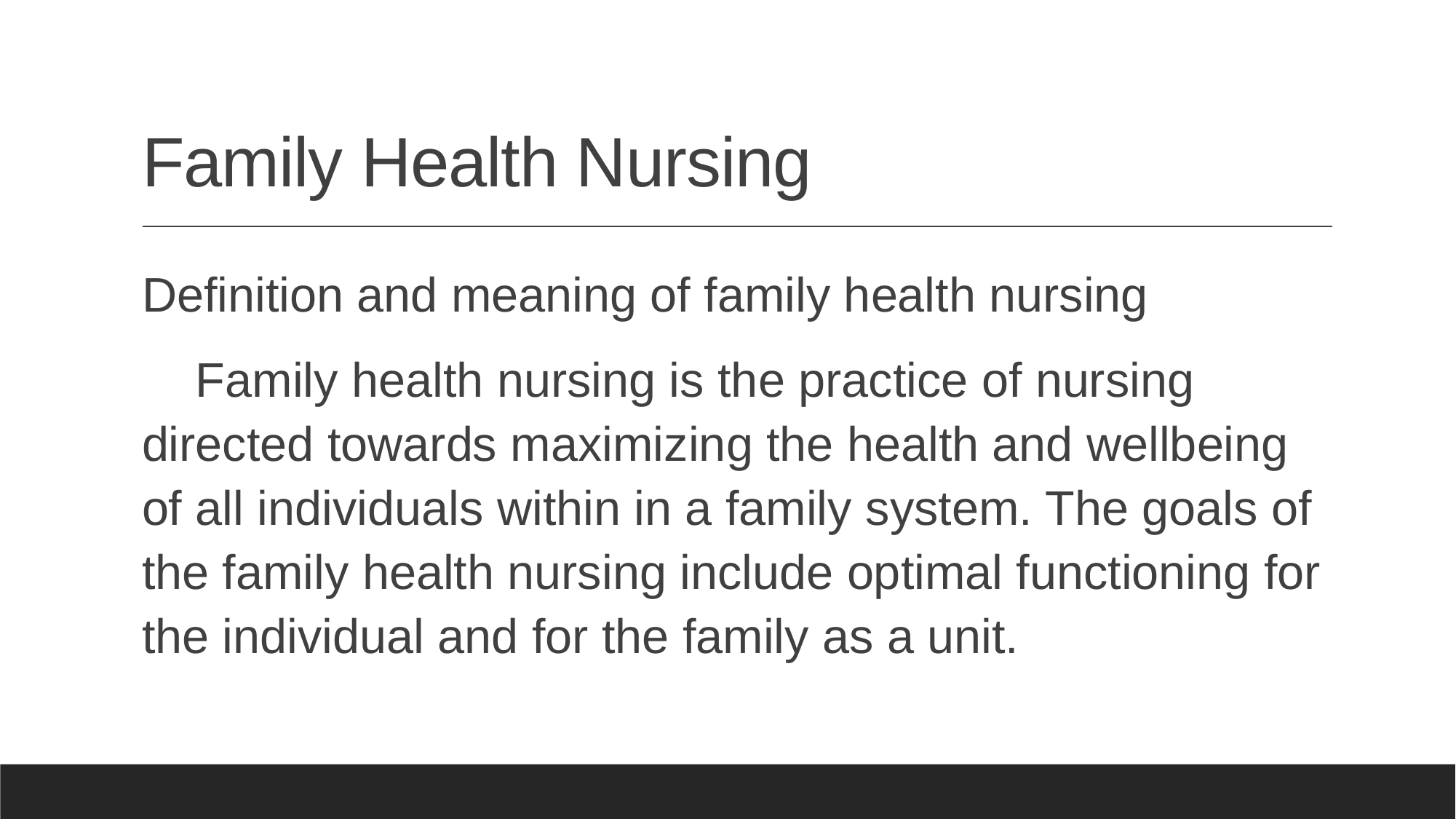

# Family Health Nursing
Definition and meaning of family health nursing
    Family health nursing is the practice of nursing directed towards maximizing the health and wellbeing of all individuals within in a family system. The goals of the family health nursing include optimal functioning for the individual and for the family as a unit.